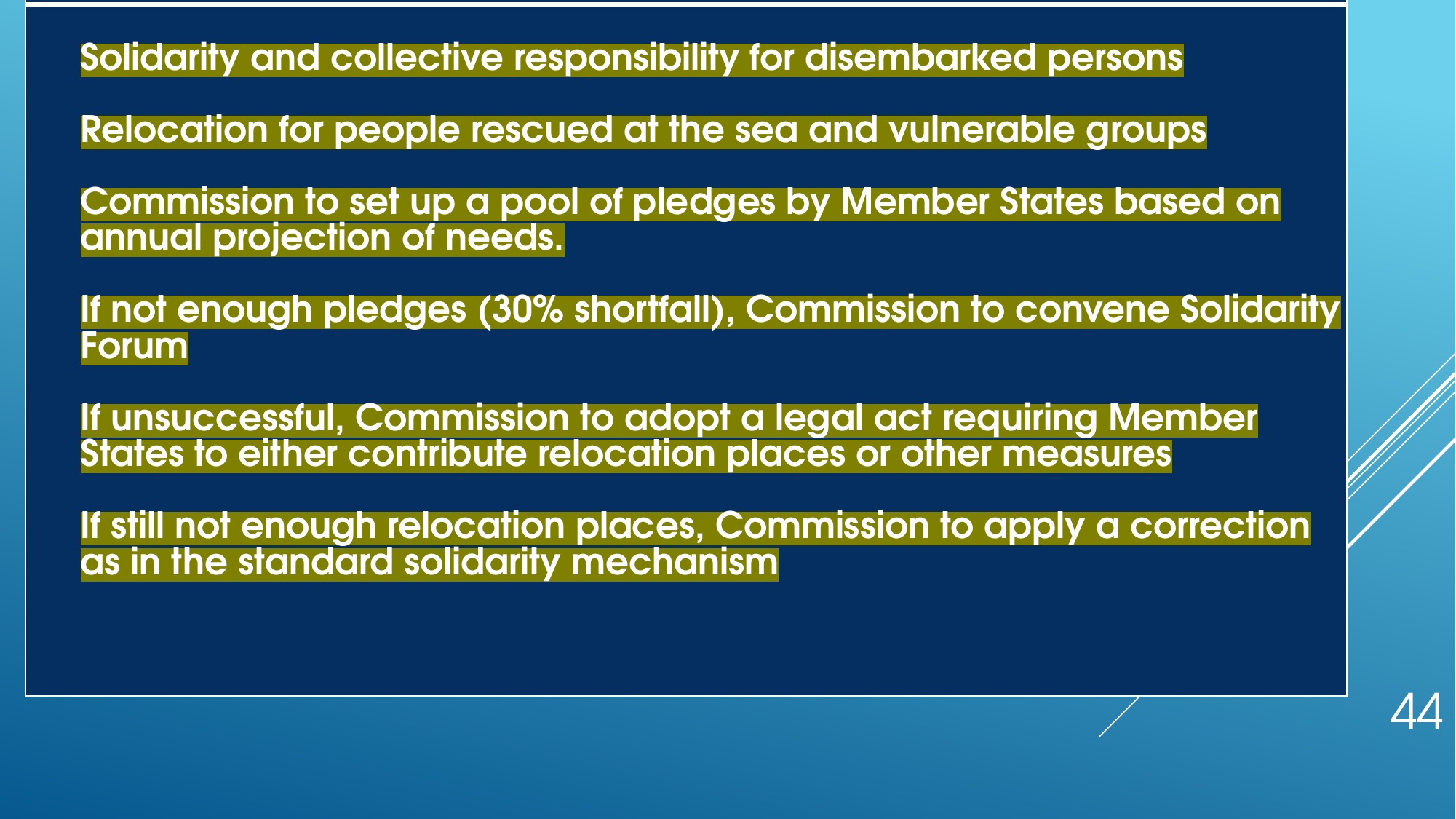

|  |
| --- |
| Solidarity and collective responsibility for disembarked persons Relocation for people rescued at the sea and vulnerable groups Commission to set up a pool of pledges by Member States based on annual projection of needs. If not enough pledges (30% shortfall), Commission to convene Solidarity Forum If unsuccessful, Commission to adopt a legal act requiring Member States to either contribute relocation places or other measures If still not enough relocation places, Commission to apply a correction as in the standard solidarity mechanism |
44